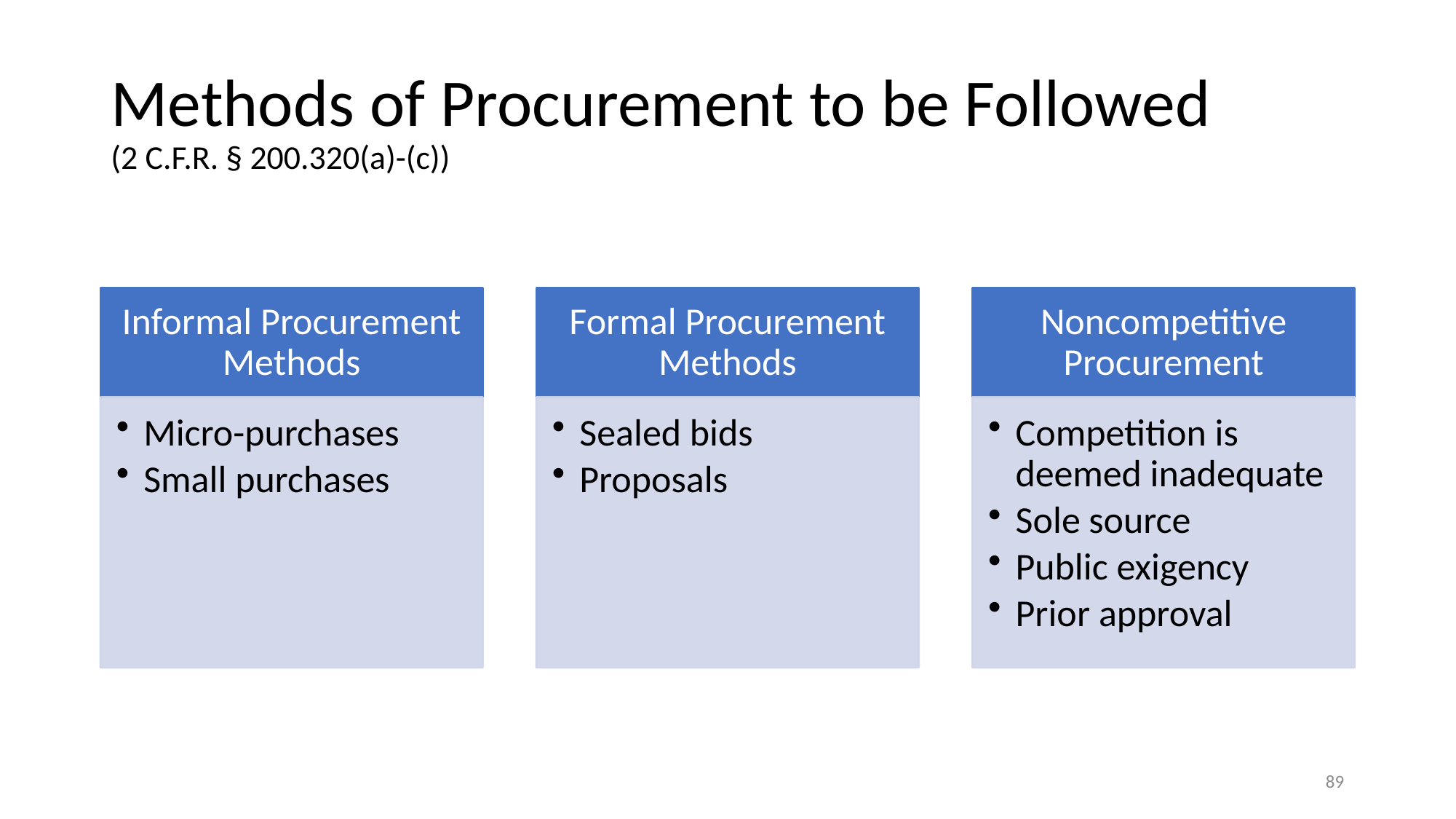

# Methods of Procurement to be Followed (2 C.F.R. § 200.320(a)-(c))
Informal Procurement Methods
Micro-purchases
Small purchases
Formal Procurement Methods
Sealed bids
Proposals
Noncompetitive Procurement
Competition is deemed inadequate
Sole source
Public exigency
Prior approval
89